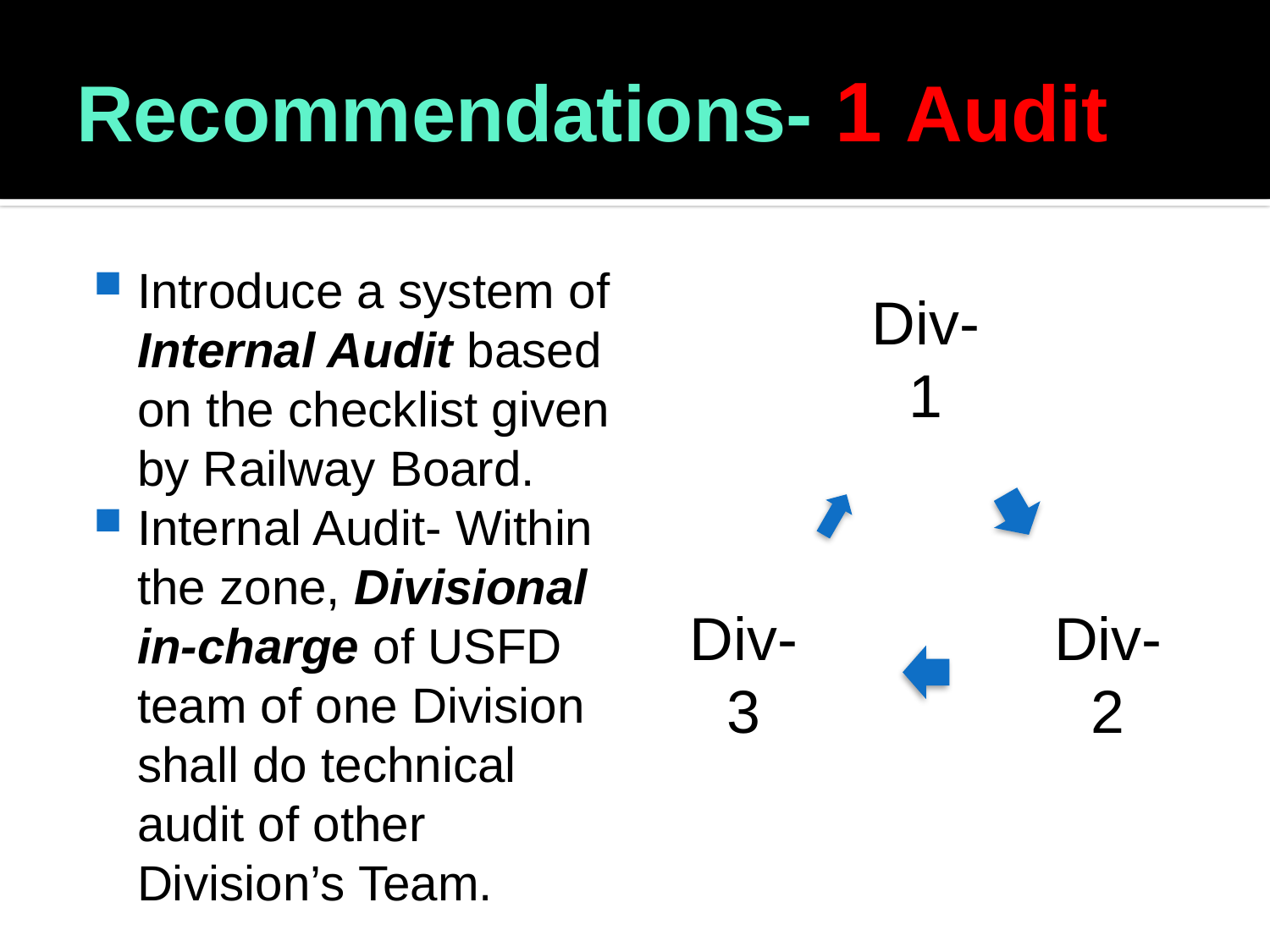

# Recommendations- 1 Audit
Div-1
Div-2
Div-3
Introduce a system of Internal Audit based on the checklist given by Railway Board.
Internal Audit- Within the zone, Divisional in-charge of USFD team of one Division shall do technical audit of other Division’s Team.